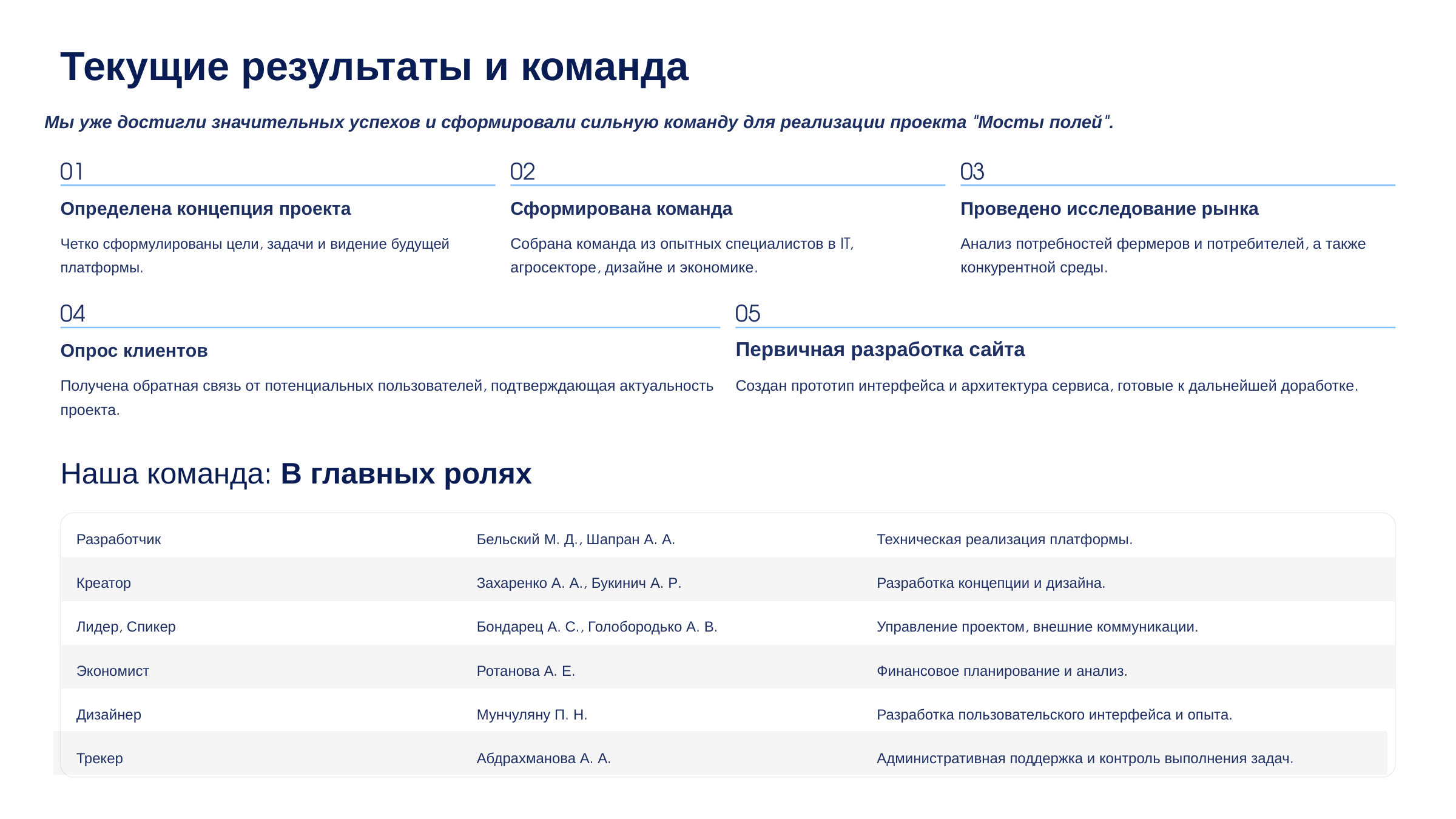

Текущие результаты и команда
Мы уже достигли значительных успехов и сформировали сильную команду для реализации проекта "Мосты полей".
01
02
03

Определена концепция проекта
Сформирована команда
Проведено исследование рынка
Четко сформулированы цели, задачи и видение будущей платформы.
Собрана команда из опытных специалистов в IT, агросекторе, дизайне и экономике.
Анализ потребностей фермеров и потребителей, а также конкурентной среды.
04
05

Опрос клиентов
Первичная разработка сайта
Получена обратная связь от потенциальных пользователей, подтверждающая актуальность проекта.
Создан прототип интерфейса и архитектура сервиса, готовые к дальнейшей доработке.
Наша команда: В главных ролях

Разработчик
Бельский М. Д., Шапран А. А.
Техническая реализация платформы.

Креатор
Захаренко А. А., Букинич А. Р.
Разработка концепции и дизайна.

Лидер, Спикер
Бондарец А. С., Голобородько А. В.
Управление проектом, внешние коммуникации.

Экономист
Ротанова А. Е.
Финансовое планирование и анализ.

Дизайнер
Мунчуляну П. Н.
Разработка пользовательского интерфейса и опыта.

Трекер
Абдрахманова А. А.
Административная поддержка и контроль выполнения задач.